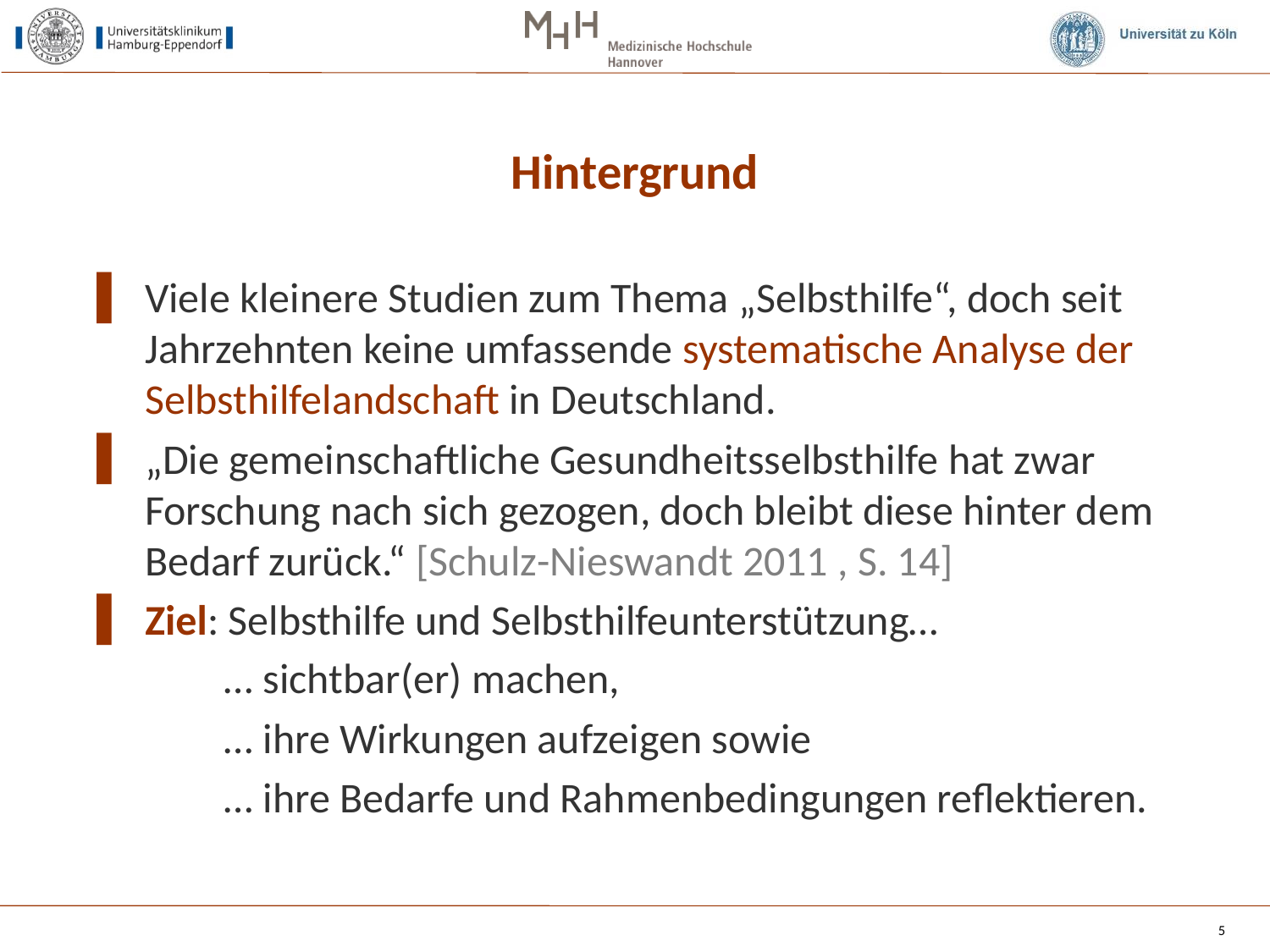

# Hintergrund
Viele kleinere Studien zum Thema „Selbsthilfe“, doch seit Jahrzehnten keine umfassende systematische Analyse der Selbsthilfelandschaft in Deutschland.
„Die gemeinschaftliche Gesundheitsselbsthilfe hat zwar Forschung nach sich gezogen, doch bleibt diese hinter dem Bedarf zurück.“ [Schulz-Nieswandt 2011 , S. 14]
Ziel: Selbsthilfe und Selbsthilfeunterstützung…
	… sichtbar(er) machen,
	… ihre Wirkungen aufzeigen sowie
	… ihre Bedarfe und Rahmenbedingungen reflektieren.
5